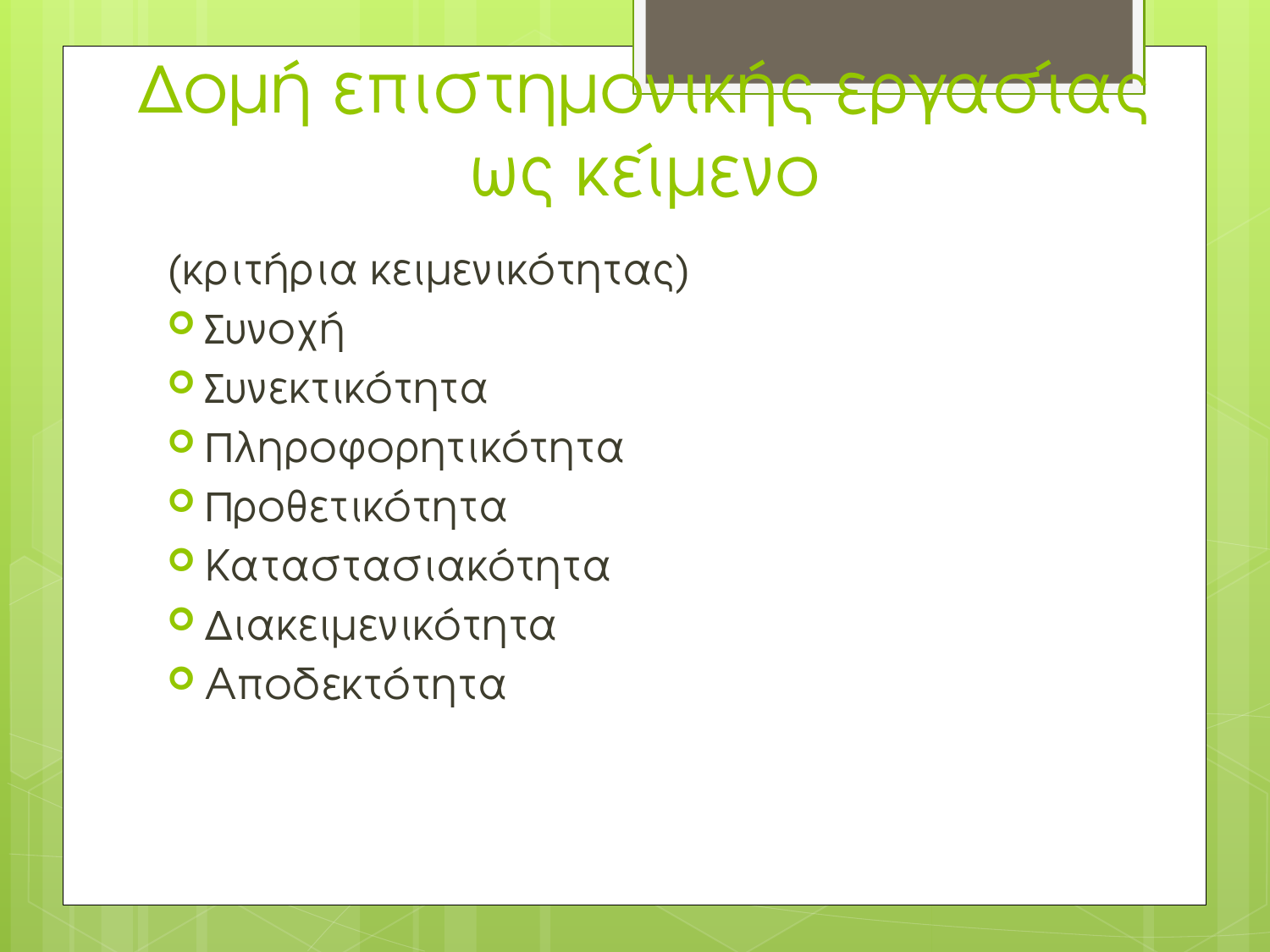

# Δομή επιστημονικής εργασίας ως κείμενο
(κριτήρια κειμενικότητας)
Συνοχή
Συνεκτικότητα
Πληροφορητικότητα
Προθετικότητα
Καταστασιακότητα
Διακειμενικότητα
Αποδεκτότητα